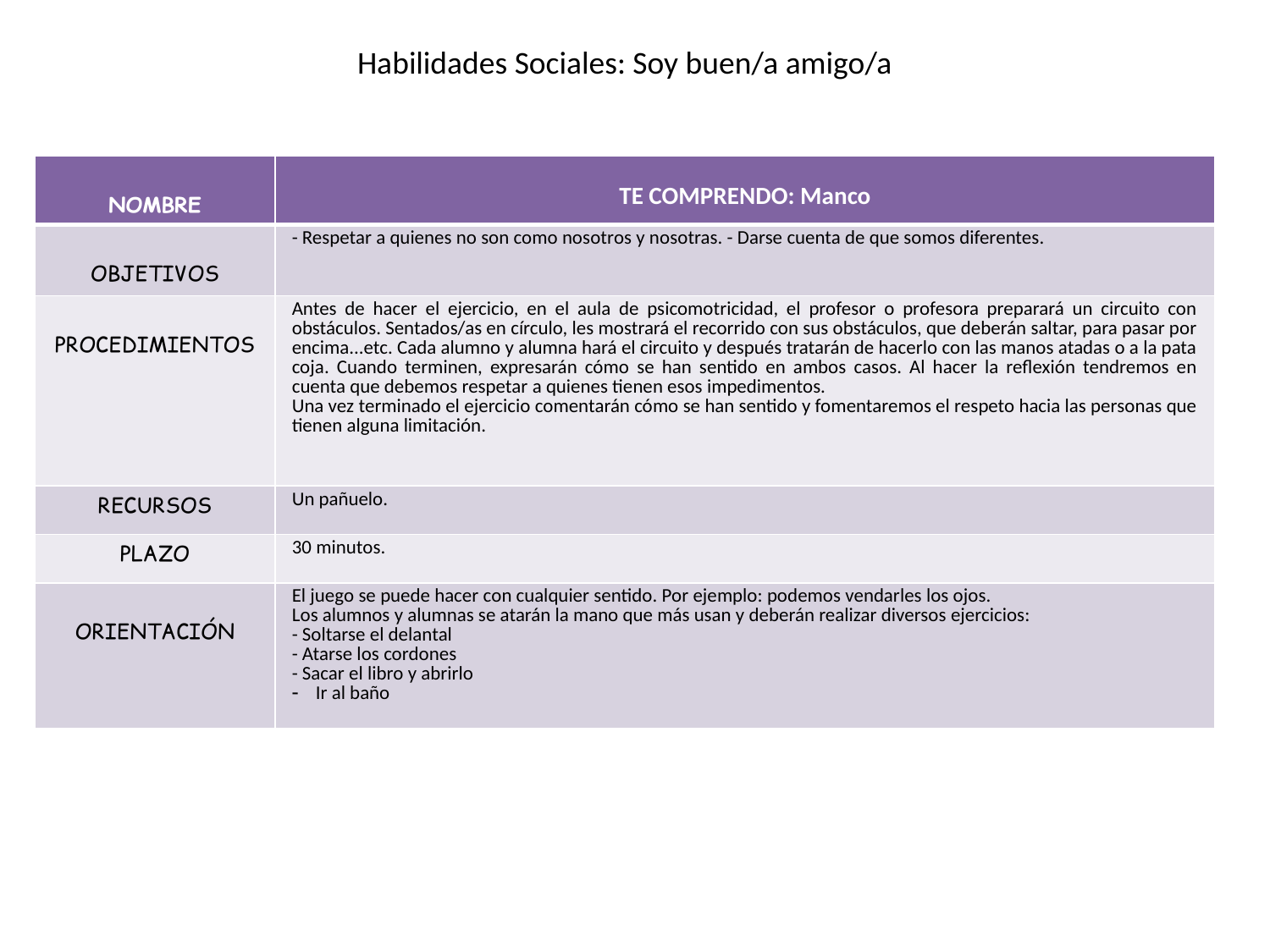

Habilidades Sociales: Soy buen/a amigo/a
| NOMBRE | TE COMPRENDO: Manco |
| --- | --- |
| OBJETIVOS | - Respetar a quienes no son como nosotros y nosotras. - Darse cuenta de que somos diferentes. |
| PROCEDIMIENTOS | Antes de hacer el ejercicio, en el aula de psicomotricidad, el profesor o profesora preparará un circuito con obstáculos. Sentados/as en círculo, les mostrará el recorrido con sus obstáculos, que deberán saltar, para pasar por encima...etc. Cada alumno y alumna hará el circuito y después tratarán de hacerlo con las manos atadas o a la pata coja. Cuando terminen, expresarán cómo se han sentido en ambos casos. Al hacer la reflexión tendremos en cuenta que debemos respetar a quienes tienen esos impedimentos. Una vez terminado el ejercicio comentarán cómo se han sentido y fomentaremos el respeto hacia las personas que tienen alguna limitación. |
| RECURSOS | Un pañuelo. |
| PLAZO | 30 minutos. |
| ORIENTACIÓN | El juego se puede hacer con cualquier sentido. Por ejemplo: podemos vendarles los ojos. Los alumnos y alumnas se atarán la mano que más usan y deberán realizar diversos ejercicios: - Soltarse el delantal - Atarse los cordones - Sacar el libro y abrirlo Ir al baño |